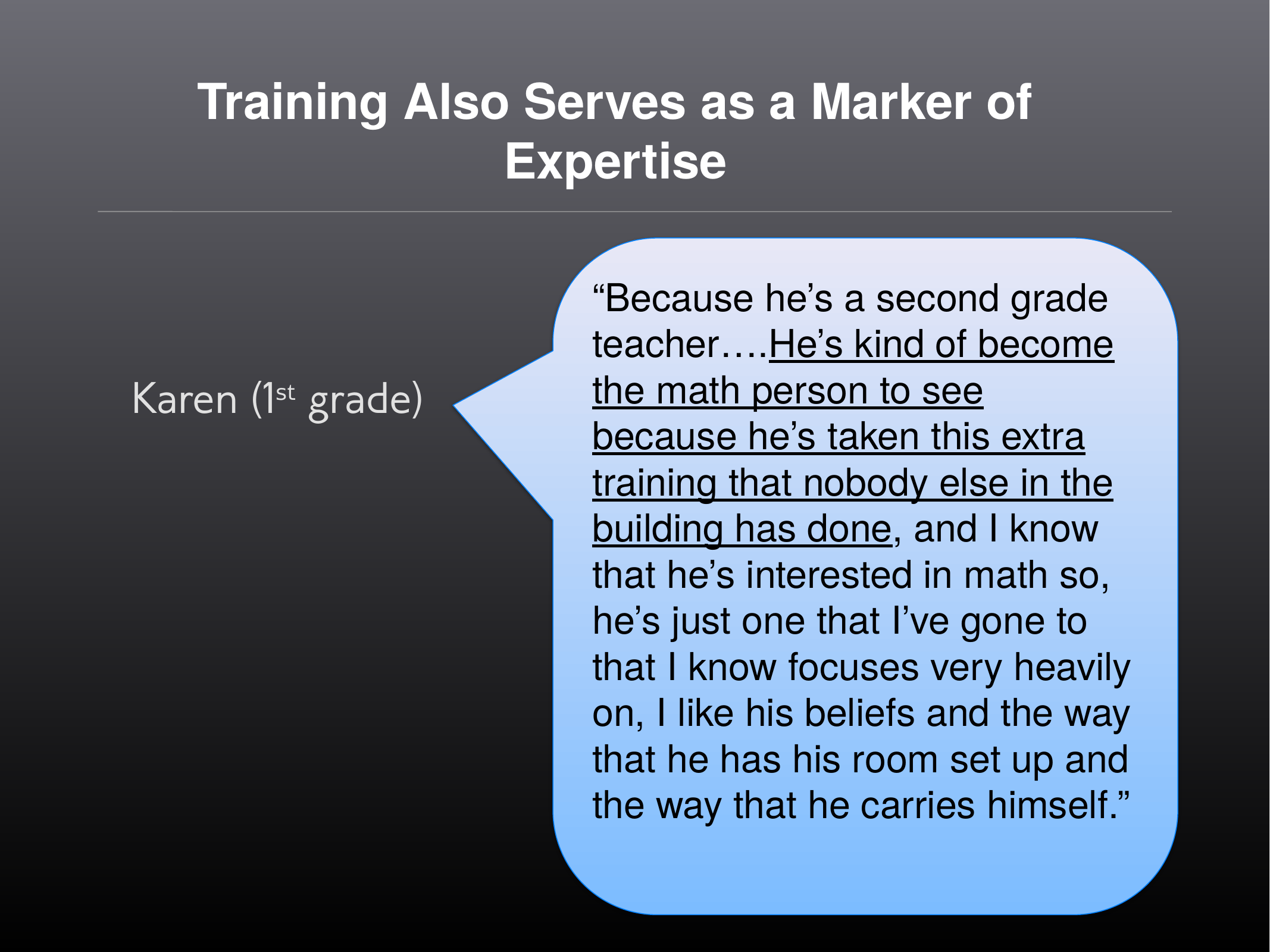

# Training Also Serves as a Marker of Expertise

“Because he’s a second grade teacher….He’s kind of become the math person to see because he’s taken this extra training that nobody else in the building has done, and I know that he’s interested in math so, he’s just one that I’ve gone to that I know focuses very heavily on, I like his beliefs and the way that he has his room set up and the way that he carries himself.”

Karen (1st grade)